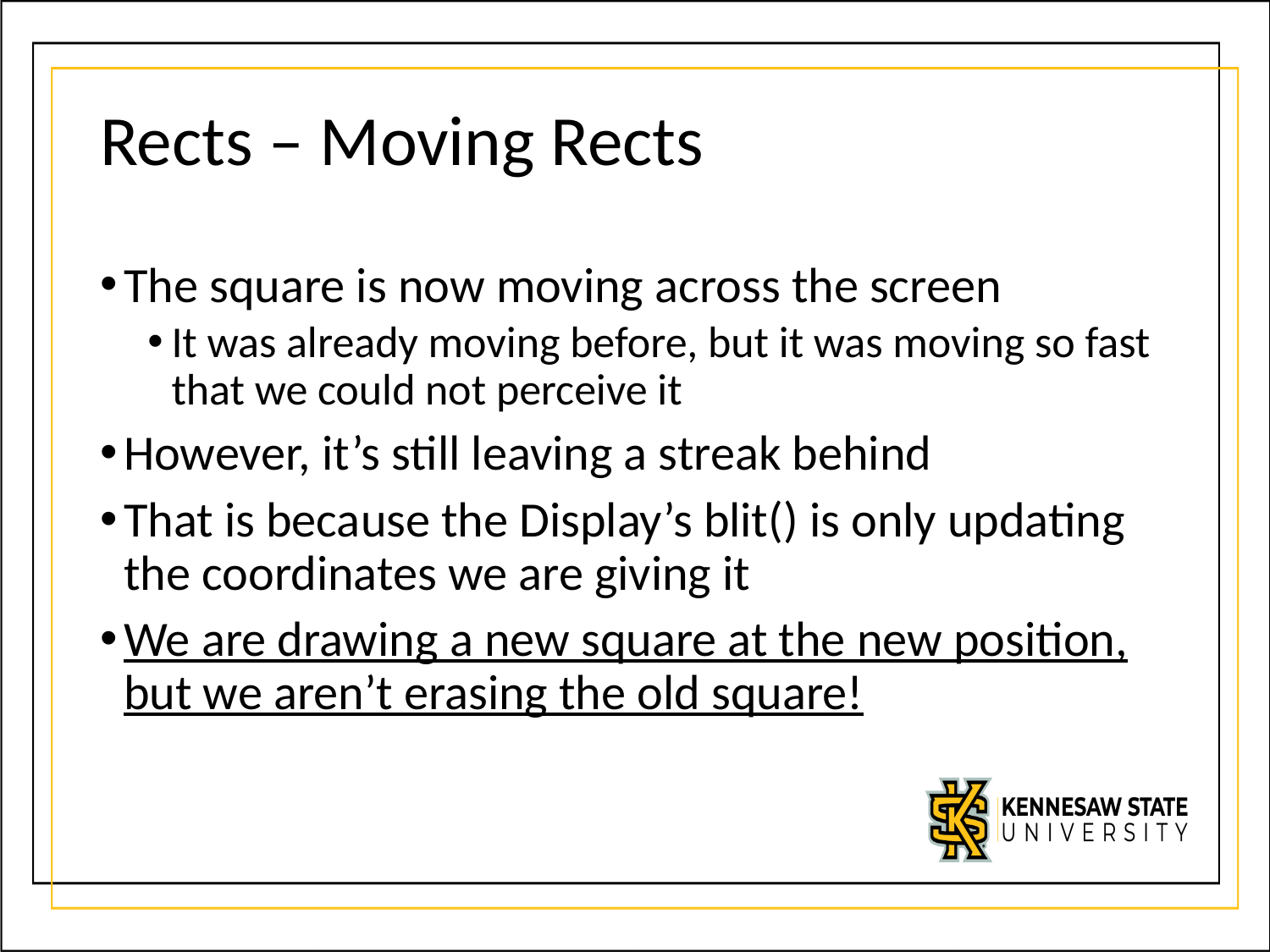

# Rects – Moving Rects
The square is now moving across the screen
It was already moving before, but it was moving so fast that we could not perceive it
However, it’s still leaving a streak behind
That is because the Display’s blit() is only updating the coordinates we are giving it
We are drawing a new square at the new position, but we aren’t erasing the old square!